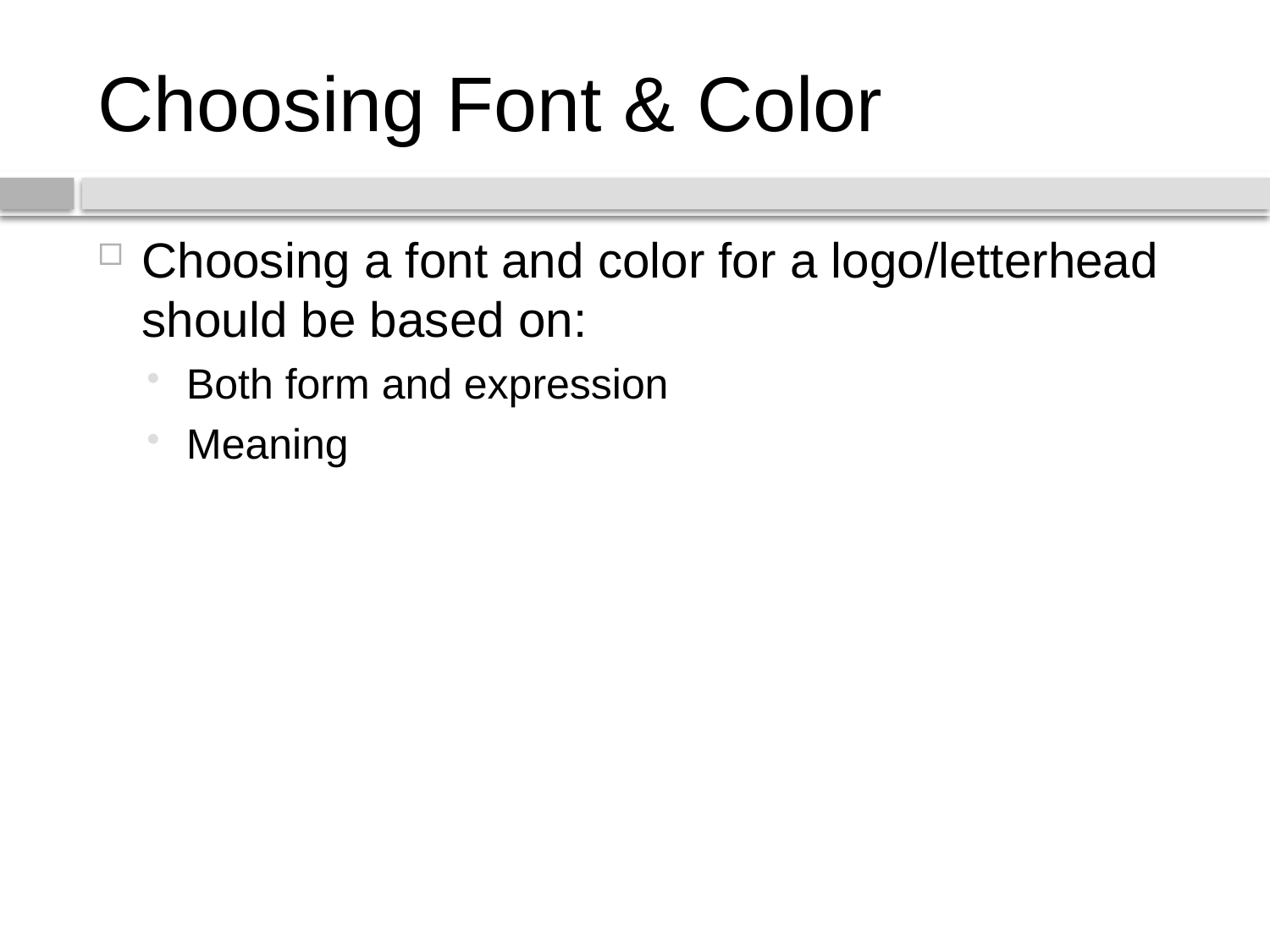

# Choosing Font & Color
Choosing a font and color for a logo/letterhead should be based on:
Both form and expression
Meaning